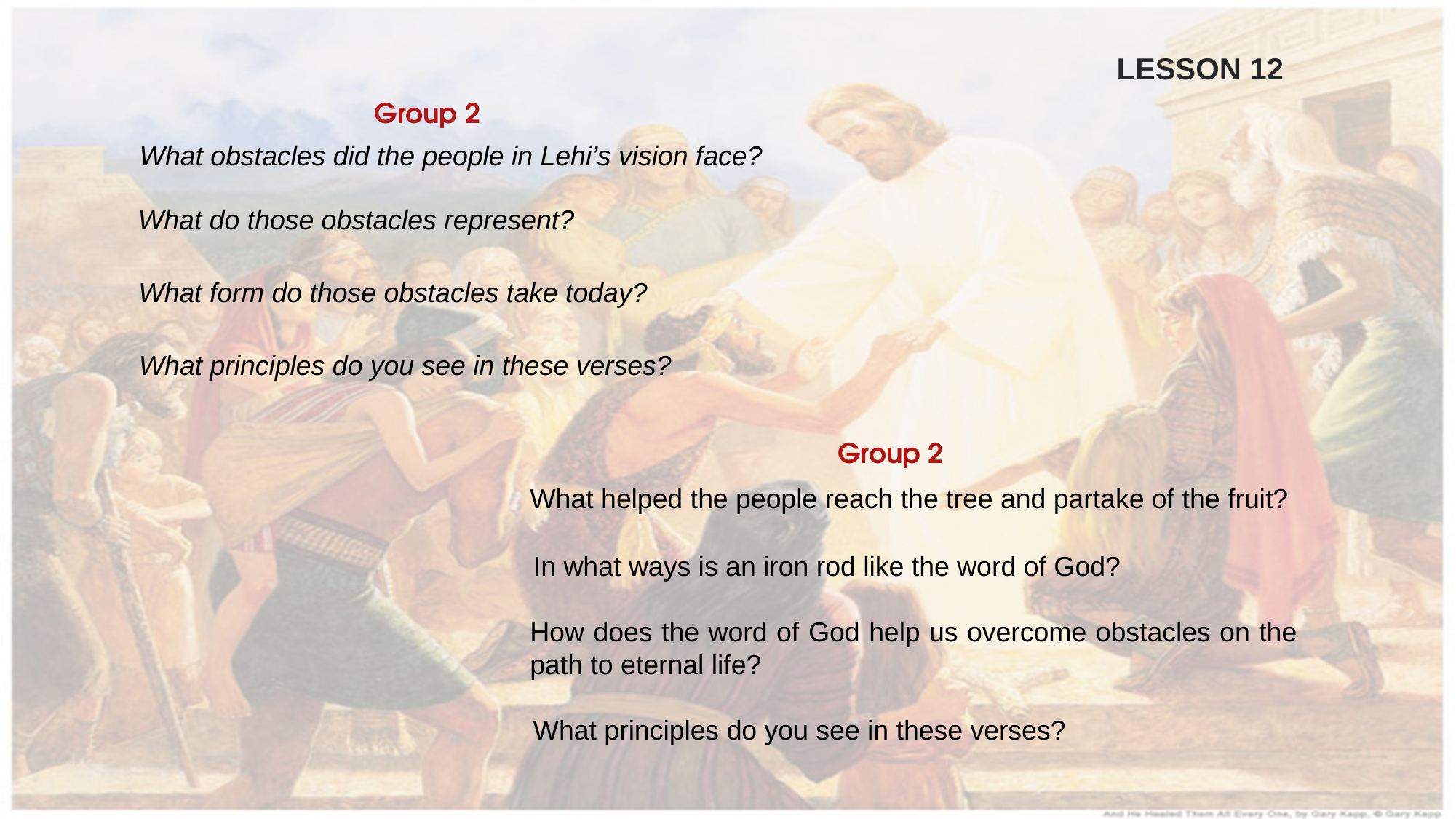

LESSON 12
Group 2
What obstacles did the people in Lehi’s vision face?
What do those obstacles represent?
What form do those obstacles take today?
What principles do you see in these verses?
Group 2
What helped the people reach the tree and partake of the fruit?
In what ways is an iron rod like the word of God?
How does the word of God help us overcome obstacles on the path to eternal life?
What principles do you see in these verses?